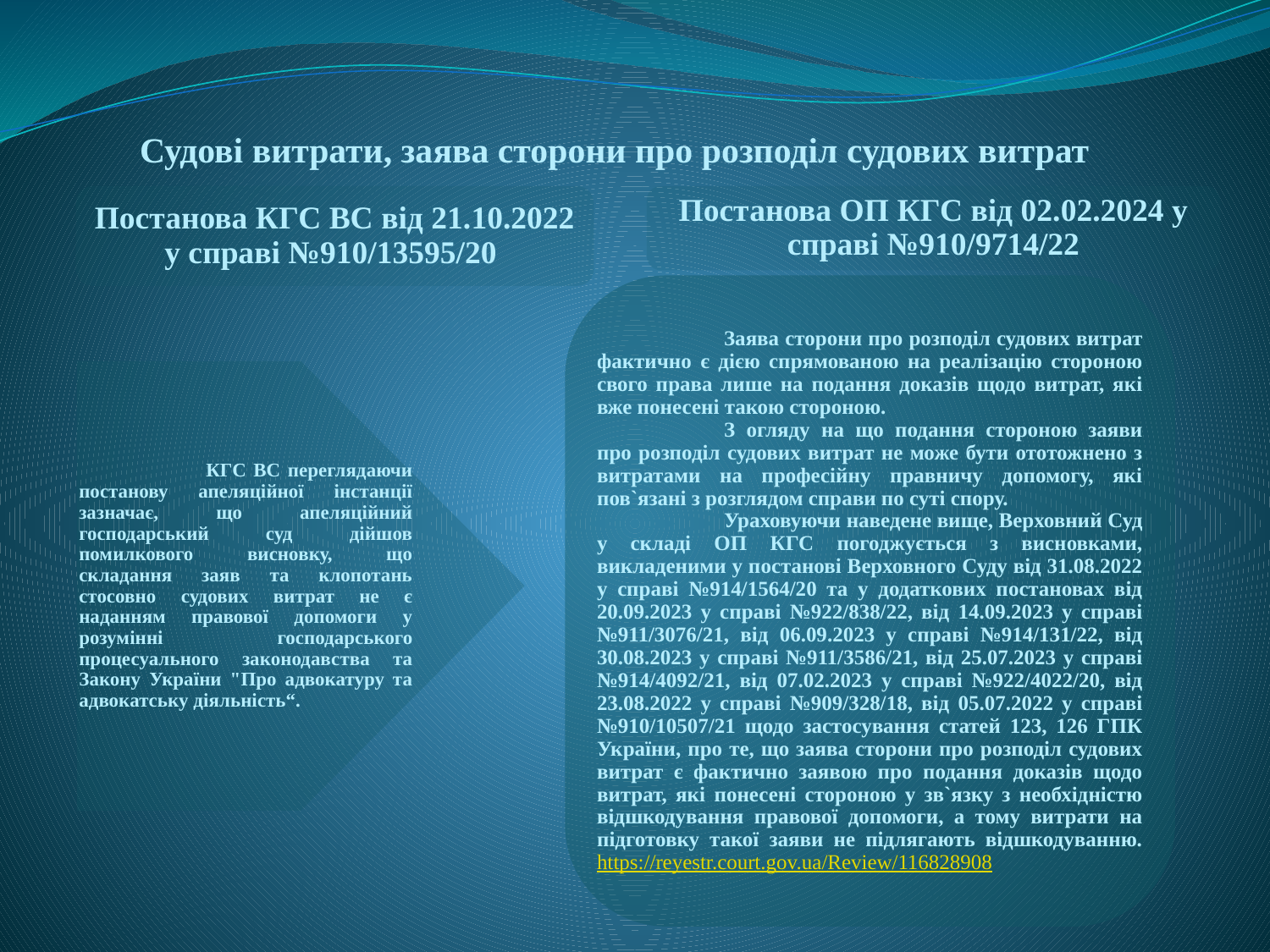

Судові витрати, заява сторони про розподіл судових витрат

Постанова КГС ВС від 21.10.2022 у справі №910/13595/20
Постанова ОП КГС від 02.02.2024 у справі №910/9714/22
	КГС ВС переглядаючи постанову апеляційної інстанції зазначає, що апеляційний господарський суд дійшов помилкового висновку, що складання заяв та клопотань стосовно судових витрат не є наданням правової допомоги у розумінні господарського процесуального законодавства та Закону України "Про адвокатуру та адвокатську діяльність“.
	Заява сторони про розподіл судових витрат фактично є дією спрямованою на реалізацію стороною свого права лише на подання доказів щодо витрат, які вже понесені такою стороною.
	З огляду на що подання стороною заяви про розподіл судових витрат не може бути ототожнено з витратами на професійну правничу допомогу, які пов`язані з розглядом справи по суті спору.
	Ураховуючи наведене вище, Верховний Суд у складі ОП КГС погоджується з висновками, викладеними у постанові Верховного Суду від 31.08.2022 у справі №914/1564/20 та у додаткових постановах від 20.09.2023 у справі №922/838/22, від 14.09.2023 у справі №911/3076/21, від 06.09.2023 у справі №914/131/22, від 30.08.2023 у справі №911/3586/21, від 25.07.2023 у справі №914/4092/21, від 07.02.2023 у справі №922/4022/20, від 23.08.2022 у справі №909/328/18, від 05.07.2022 у справі №910/10507/21 щодо застосування статей 123, 126 ГПК України, про те, що заява сторони про розподіл судових витрат є фактично заявою про подання доказів щодо витрат, які понесені стороною у зв`язку з необхідністю відшкодування правової допомоги, а тому витрати на підготовку такої заяви не підлягають відшкодуванню. https://reyestr.court.gov.ua/Review/116828908